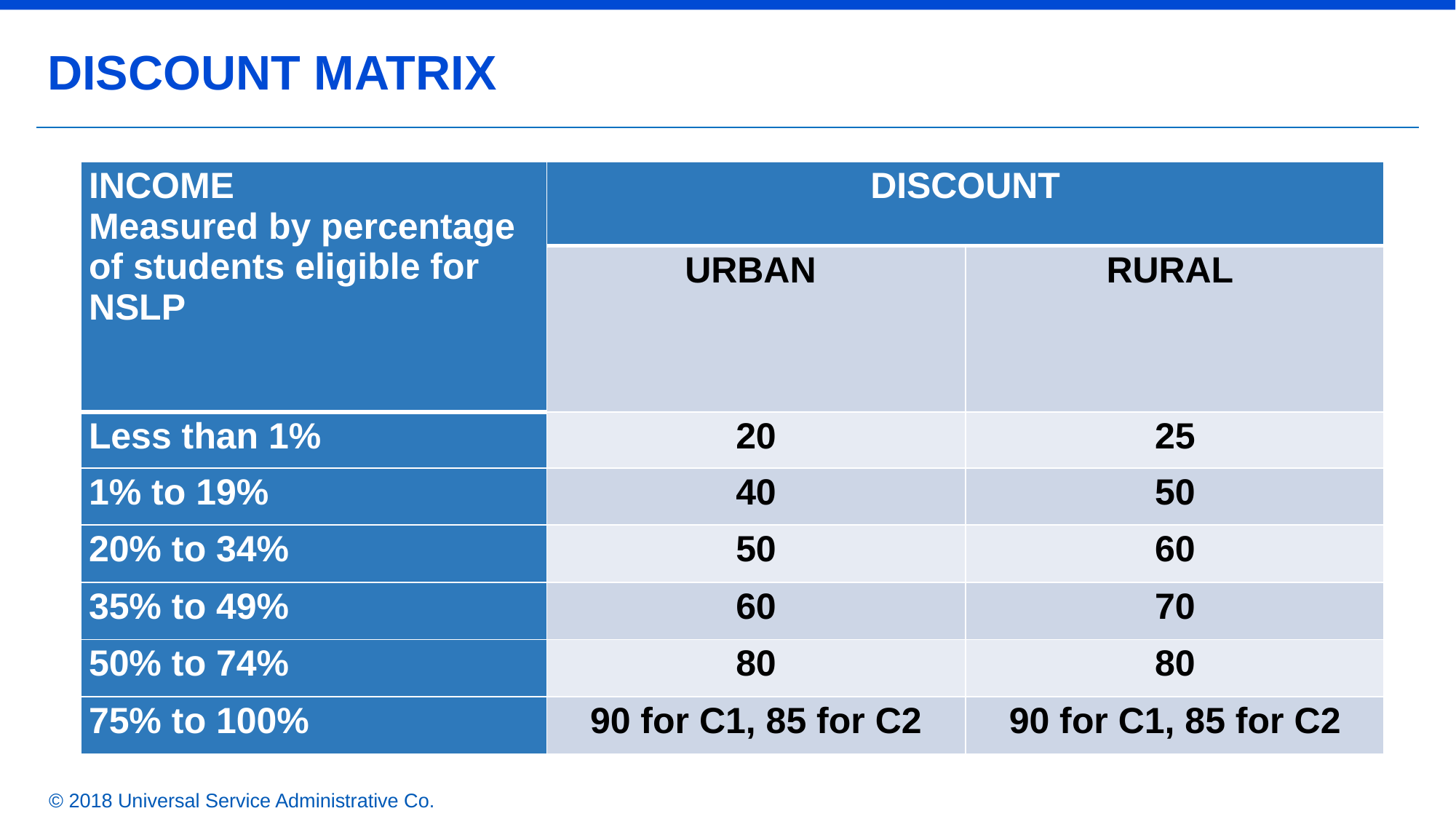

DISCOUNT MATRIX
| INCOME Measured by percentage of students eligible for NSLP | DISCOUNT |  |
| --- | --- | --- |
|  | URBAN | RURAL |
| Less than 1% | 20 | 25 |
| 1% to 19% | 40 | 50 |
| 20% to 34% | 50 | 60 |
| 35% to 49% | 60 | 70 |
| 50% to 74% | 80 | 80 |
| 75% to 100% | 90 for C1, 85 for C2 | 90 for C1, 85 for C2 |
© 2018 Universal Service Administrative Co.